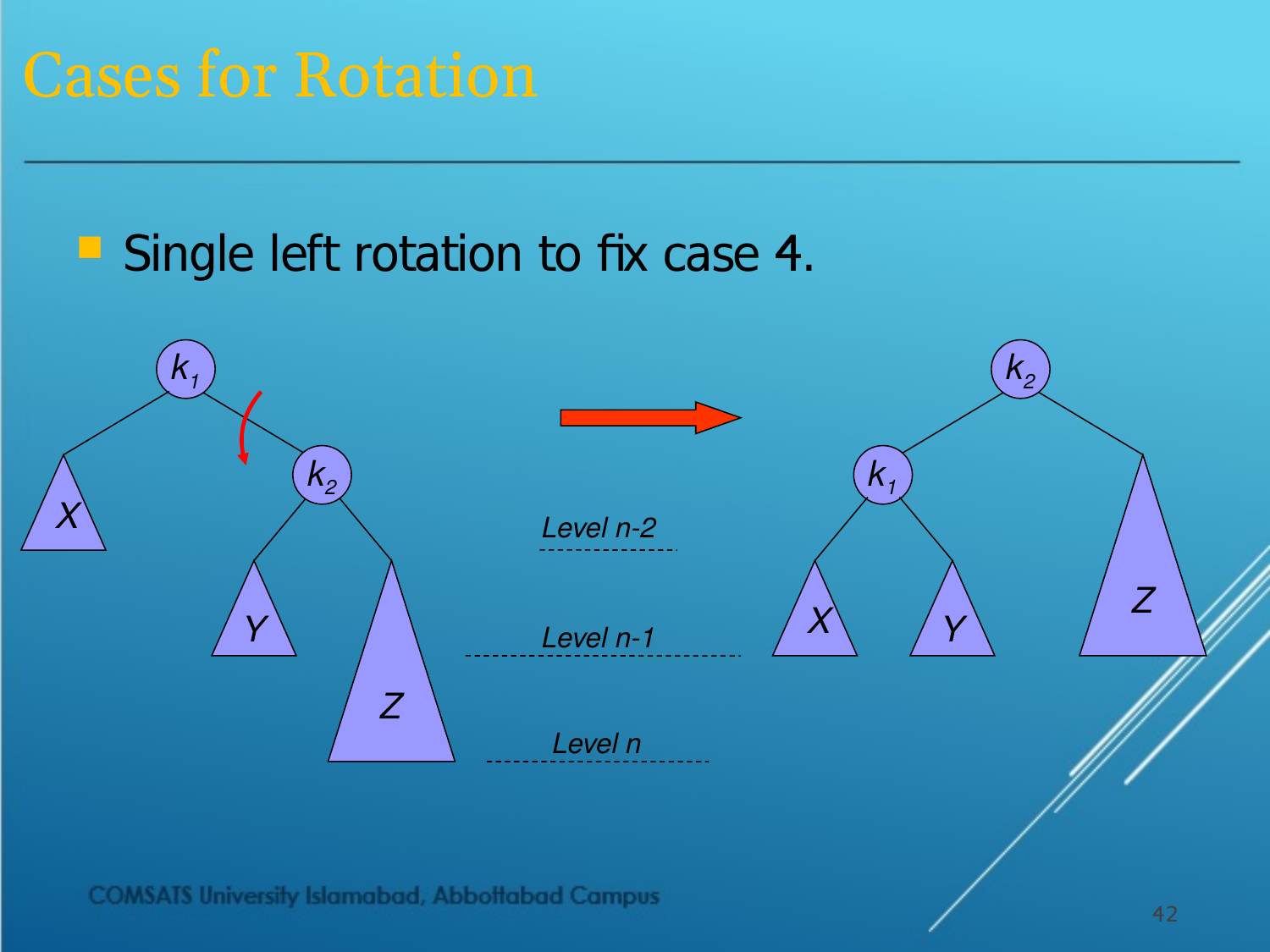

# Cases for Rotation
Single left rotation to fix case 4.
k1

k2

X

Z
Y
k2

k1

Z

Level n-2

X
Y
Level n-1

Level n

42